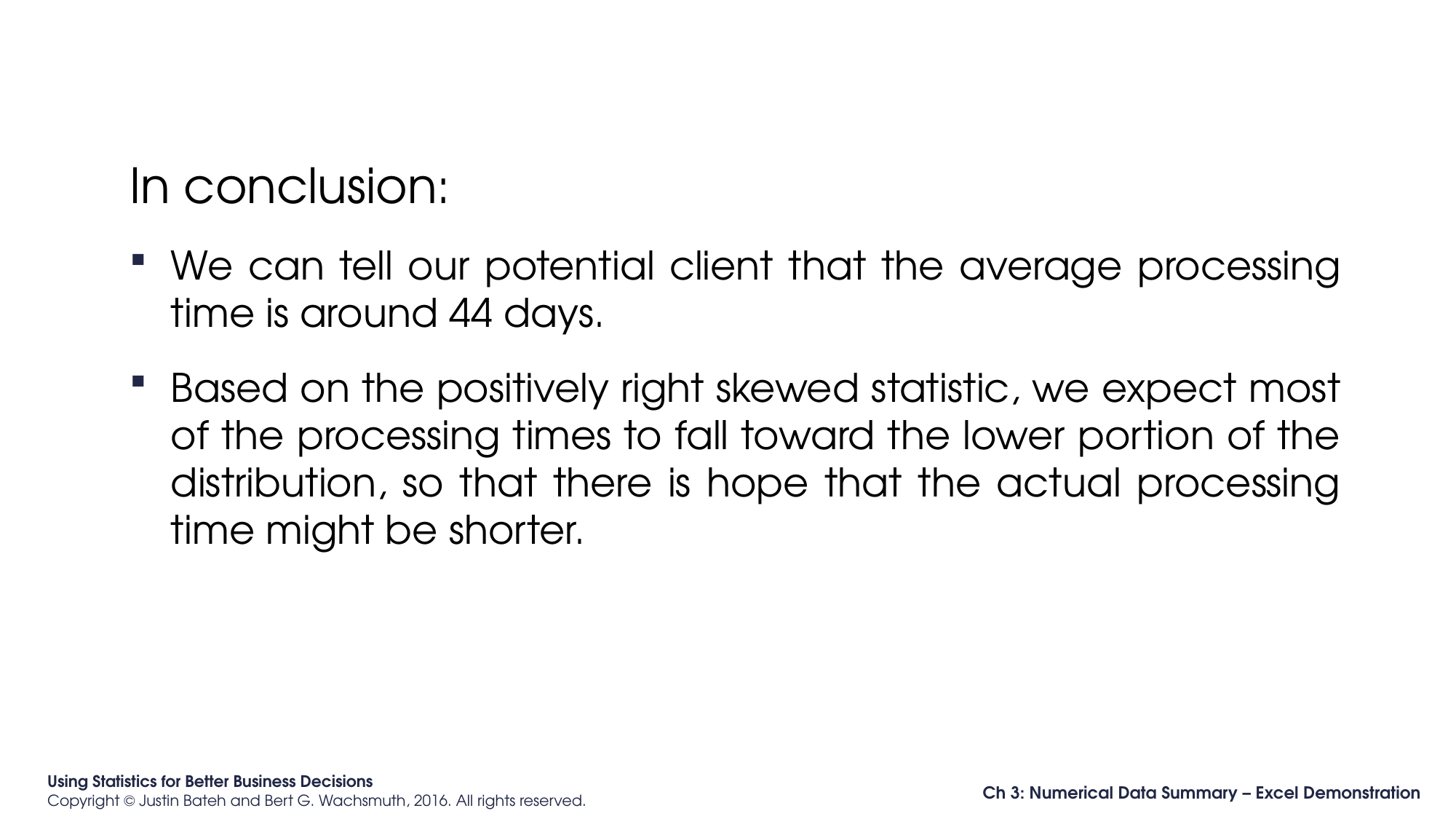

In conclusion:
We can tell our potential client that the average processing time is around 44 days.
Based on the positively right skewed statistic, we expect most of the processing times to fall toward the lower portion of the distribution, so that there is hope that the actual processing time might be shorter.

Ch 3: Numerical Data Summary – Excel Demonstration